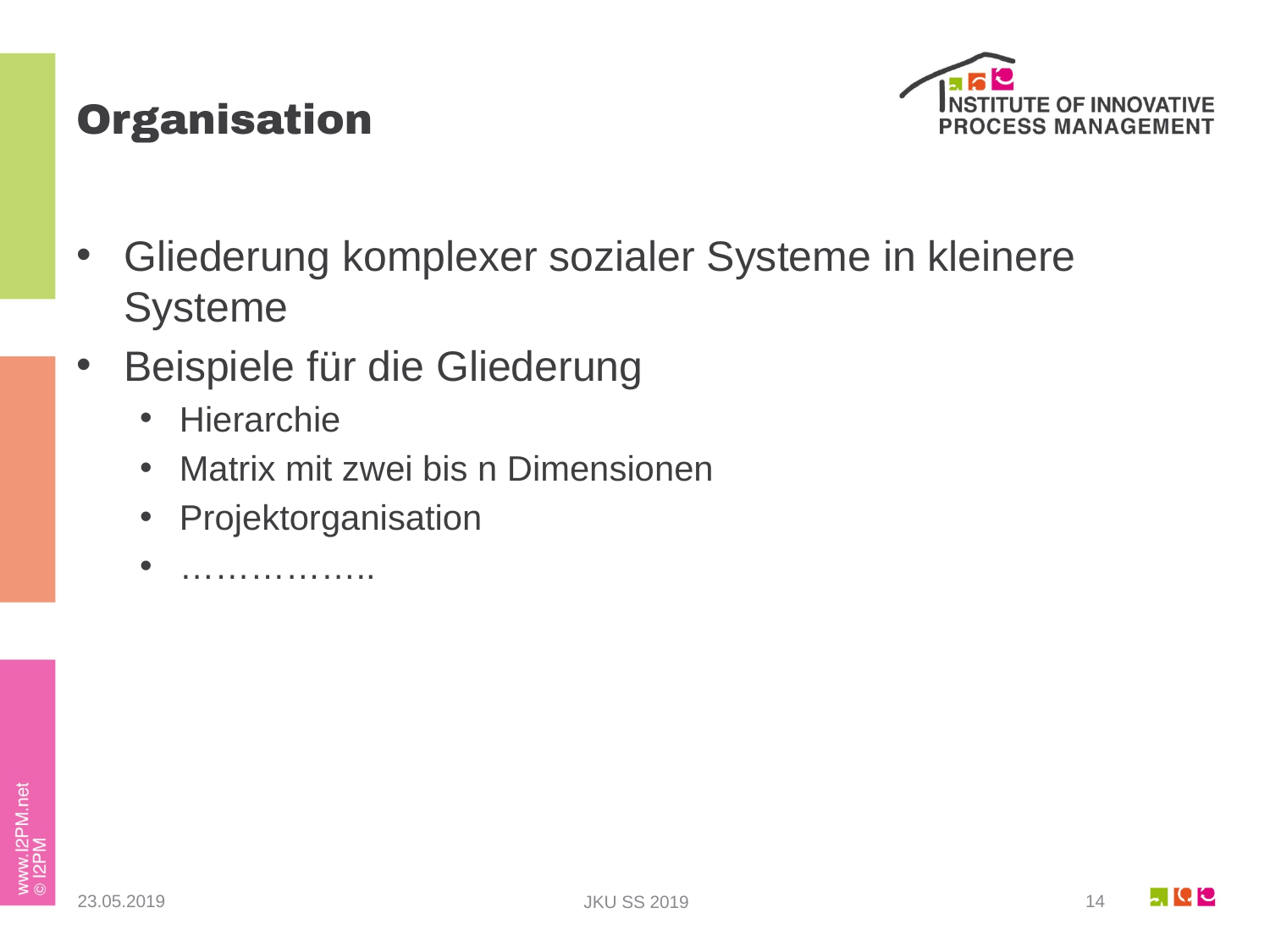

# Organisation
Gliederung komplexer sozialer Systeme in kleinere Systeme
Beispiele für die Gliederung
Hierarchie
Matrix mit zwei bis n Dimensionen
Projektorganisation
……………..
23.05.2019
14
JKU SS 2019